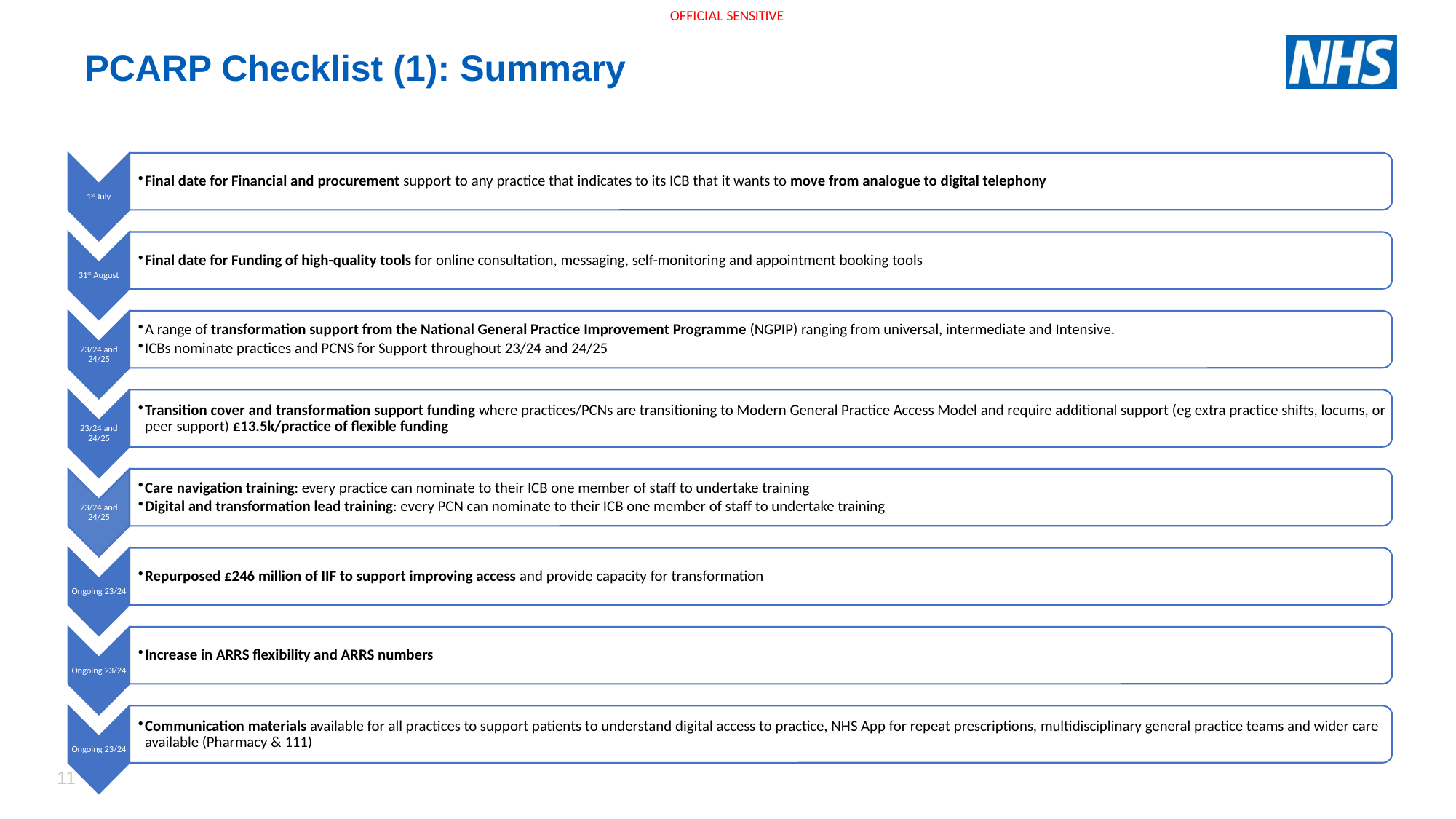

# PCARP Checklist (1): Summary
1st July
Final date for Financial and procurement support to any practice that indicates to its ICB that it wants to move from analogue to digital telephony
31st August
Final date for Funding of high-quality tools for online consultation, messaging, self-monitoring and appointment booking tools
23/24 and 24/25
A range of transformation support from the National General Practice Improvement Programme (NGPIP) ranging from universal, intermediate and Intensive.
ICBs nominate practices and PCNS for Support throughout 23/24 and 24/25
23/24 and 24/25
Transition cover and transformation support funding where practices/PCNs are transitioning to Modern General Practice Access Model and require additional support (eg extra practice shifts, locums, or peer support) £13.5k/practice of flexible funding
23/24 and 24/25
Care navigation training: every practice can nominate to their ICB one member of staff to undertake training
Digital and transformation lead training: every PCN can nominate to their ICB one member of staff to undertake training
Ongoing 23/24
Repurposed £246 million of IIF to support improving access and provide capacity for transformation
Ongoing 23/24
Increase in ARRS flexibility and ARRS numbers
Ongoing 23/24
Communication materials available for all practices to support patients to understand digital access to practice, NHS App for repeat prescriptions, multidisciplinary general practice teams and wider care available (Pharmacy & 111)